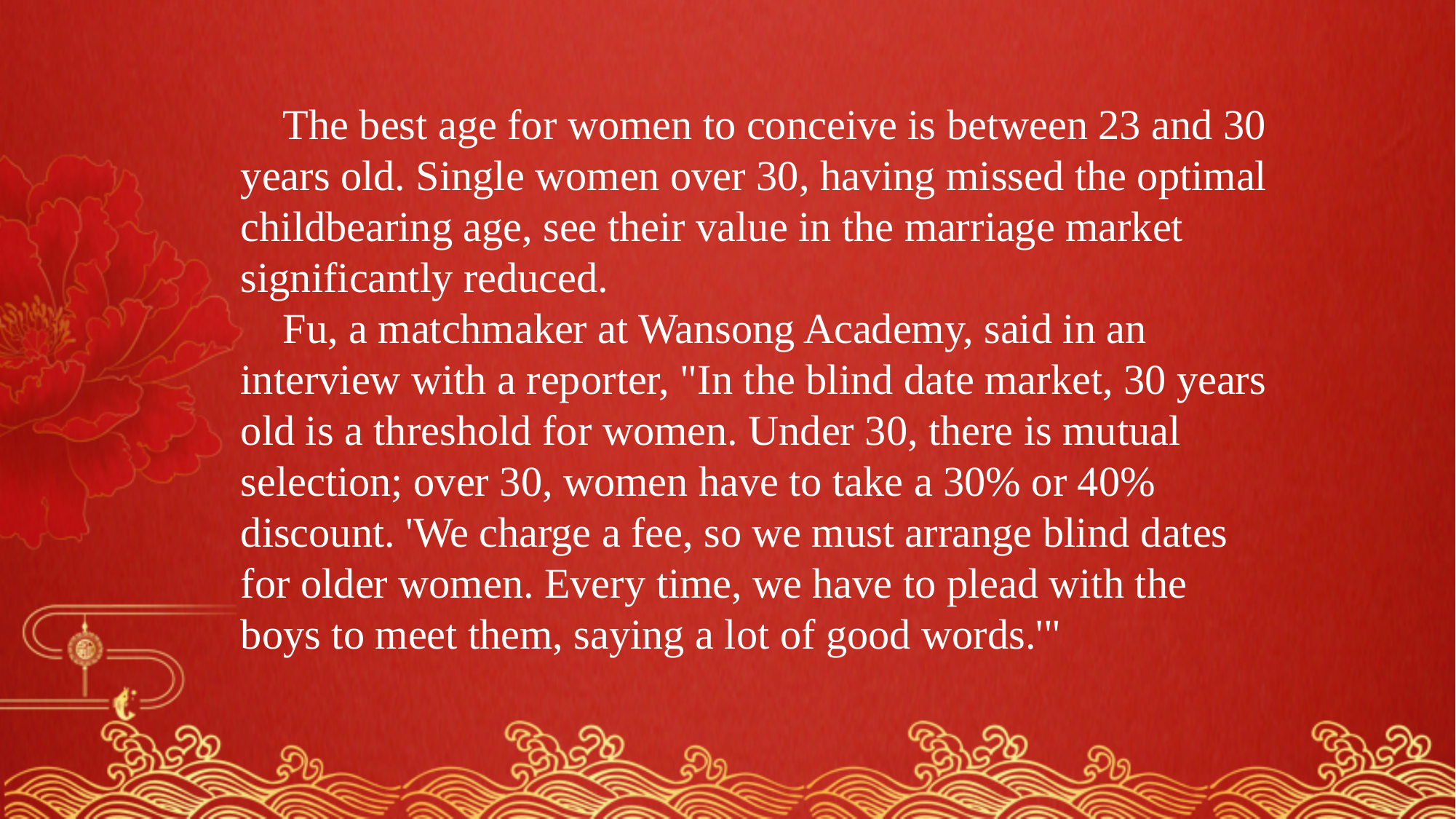

The best age for women to conceive is between 23 and 30 years old. Single women over 30, having missed the optimal childbearing age, see their value in the marriage market significantly reduced.
    Fu, a matchmaker at Wansong Academy, said in an interview with a reporter, "In the blind date market, 30 years old is a threshold for women. Under 30, there is mutual selection; over 30, women have to take a 30% or 40% discount. 'We charge a fee, so we must arrange blind dates for older women. Every time, we have to plead with the boys to meet them, saying a lot of good words.'"